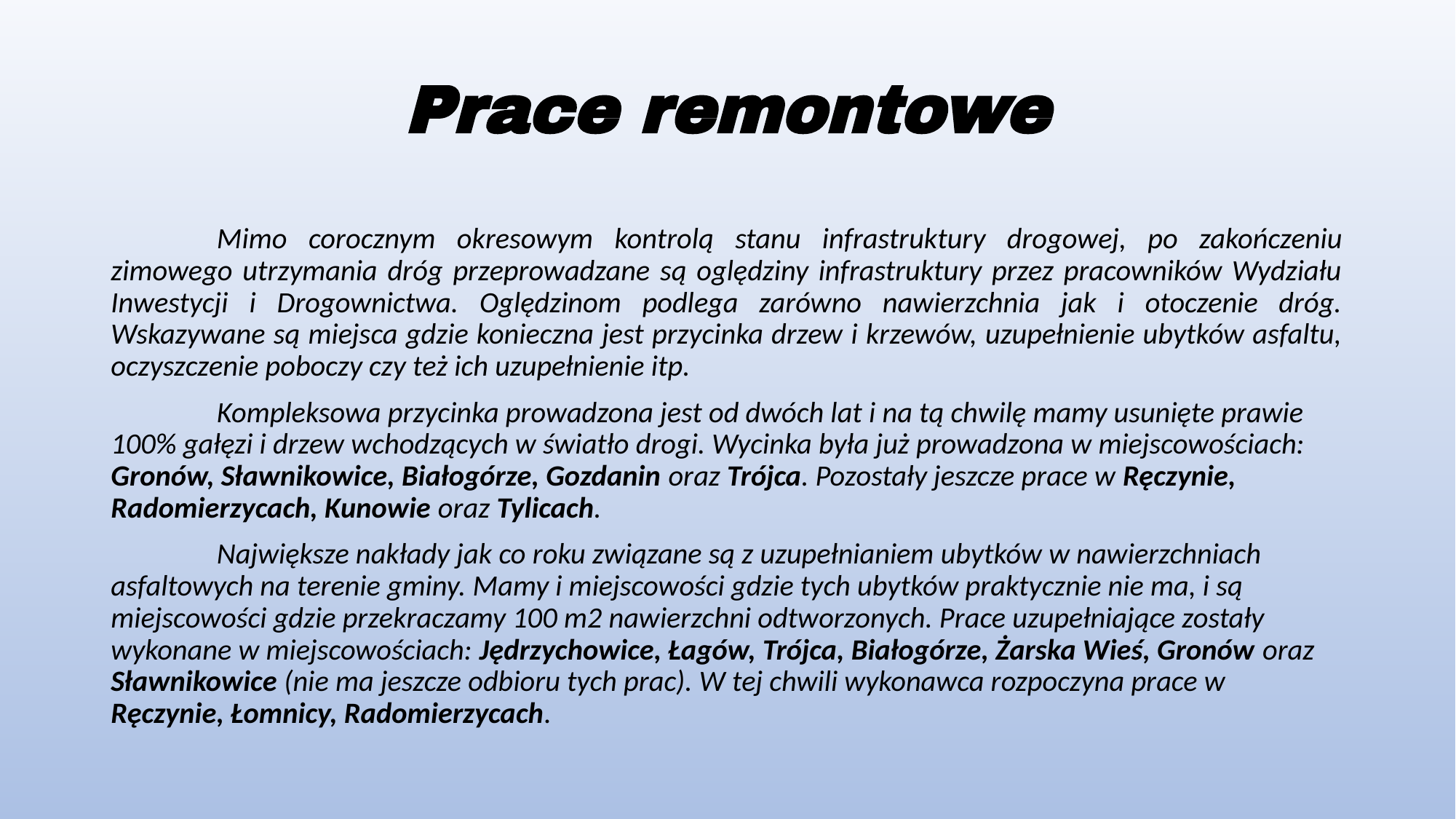

# Prace remontowe
	Mimo corocznym okresowym kontrolą stanu infrastruktury drogowej, po zakończeniu zimowego utrzymania dróg przeprowadzane są oględziny infrastruktury przez pracowników Wydziału Inwestycji i Drogownictwa. Oględzinom podlega zarówno nawierzchnia jak i otoczenie dróg. Wskazywane są miejsca gdzie konieczna jest przycinka drzew i krzewów, uzupełnienie ubytków asfaltu, oczyszczenie poboczy czy też ich uzupełnienie itp.
 	Kompleksowa przycinka prowadzona jest od dwóch lat i na tą chwilę mamy usunięte prawie 100% gałęzi i drzew wchodzących w światło drogi. Wycinka była już prowadzona w miejscowościach: Gronów, Sławnikowice, Białogórze, Gozdanin oraz Trójca. Pozostały jeszcze prace w Ręczynie, Radomierzycach, Kunowie oraz Tylicach.
	Największe nakłady jak co roku związane są z uzupełnianiem ubytków w nawierzchniach asfaltowych na terenie gminy. Mamy i miejscowości gdzie tych ubytków praktycznie nie ma, i są miejscowości gdzie przekraczamy 100 m2 nawierzchni odtworzonych. Prace uzupełniające zostały wykonane w miejscowościach: Jędrzychowice, Łagów, Trójca, Białogórze, Żarska Wieś, Gronów oraz Sławnikowice (nie ma jeszcze odbioru tych prac). W tej chwili wykonawca rozpoczyna prace w Ręczynie, Łomnicy, Radomierzycach.